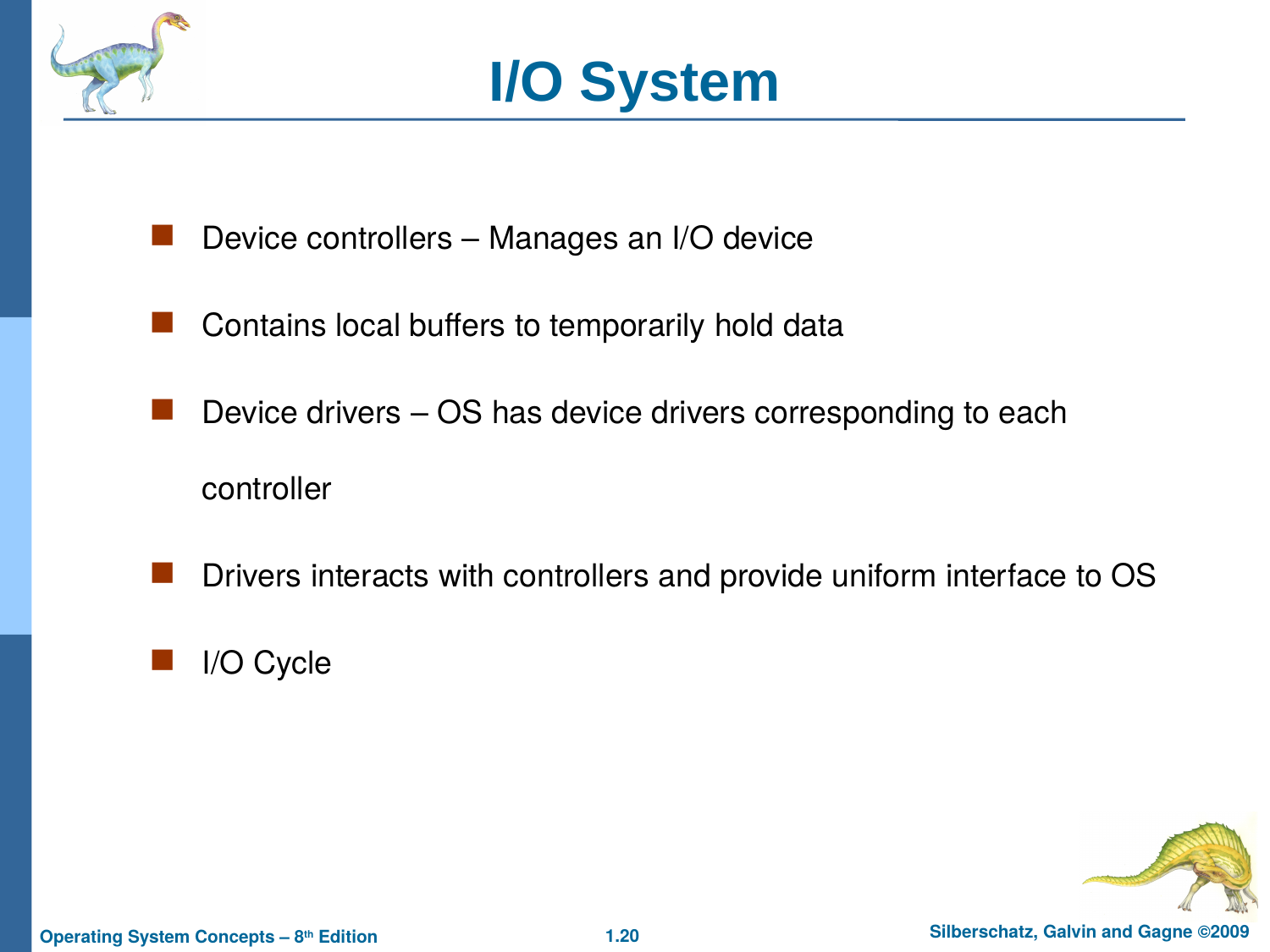

I/O System
Device controllers – Manages an I/O device
Contains local buffers to temporarily hold data
Device drivers – OS has device drivers corresponding to each controller
Drivers interacts with controllers and provide uniform interface to OS
I/O Cycle